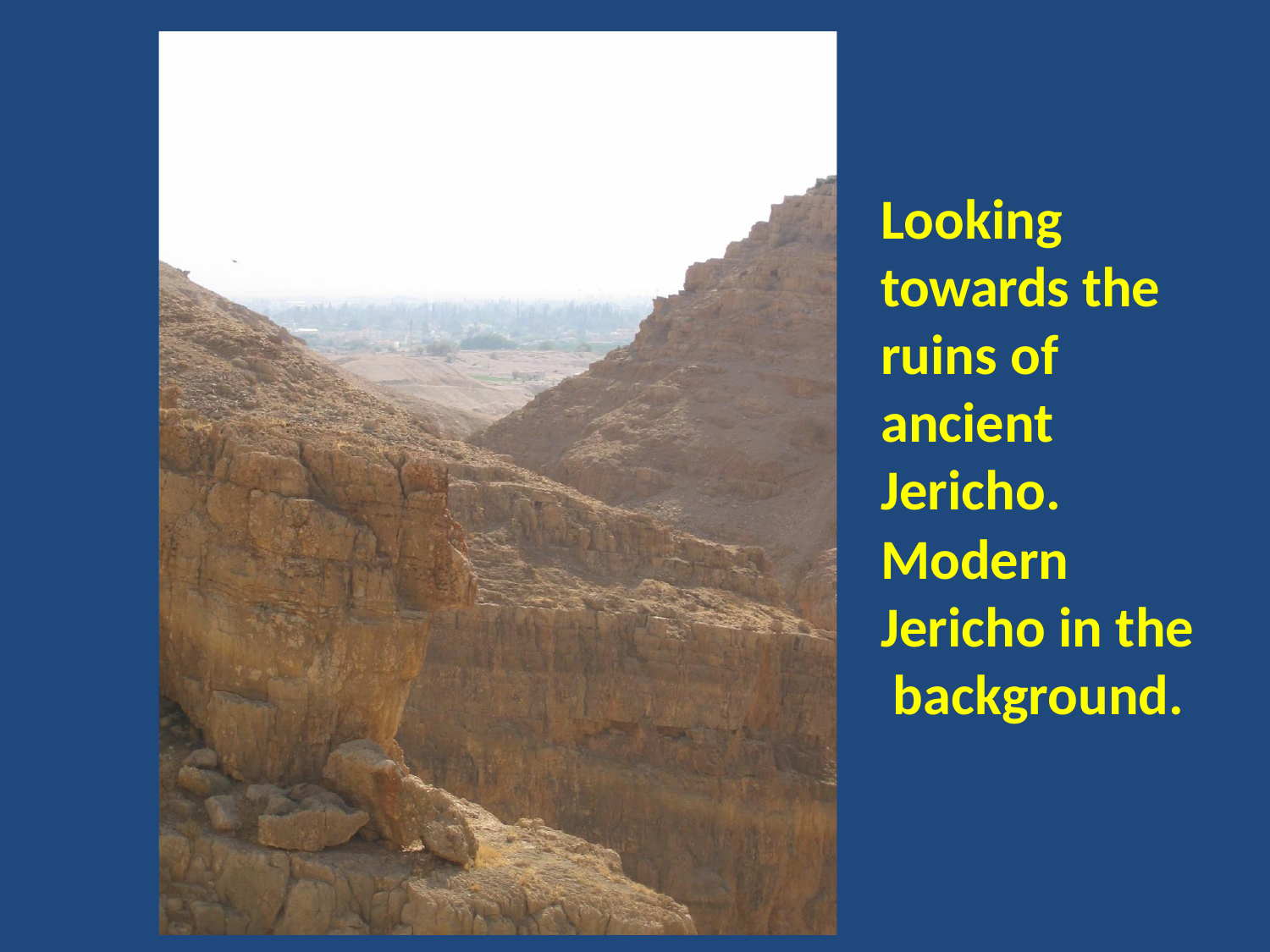

Looking  towards the  ruins of  ancient  Jericho.
Modern  Jericho in the  background.